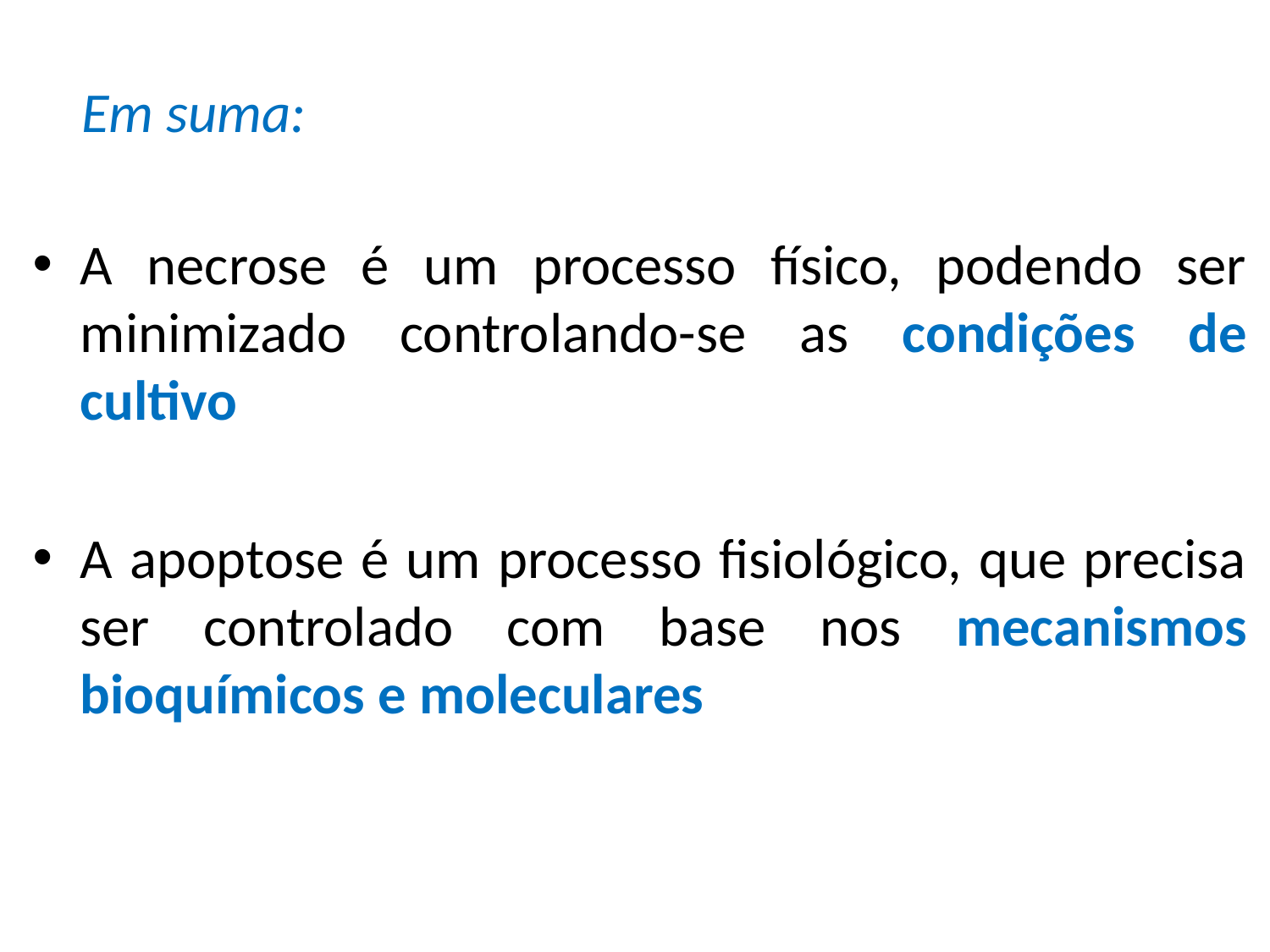

Em suma:
A necrose é um processo físico, podendo ser minimizado controlando-se as condições de cultivo

A apoptose é um processo fisiológico, que precisa ser controlado com base nos mecanismos bioquímicos e moleculares